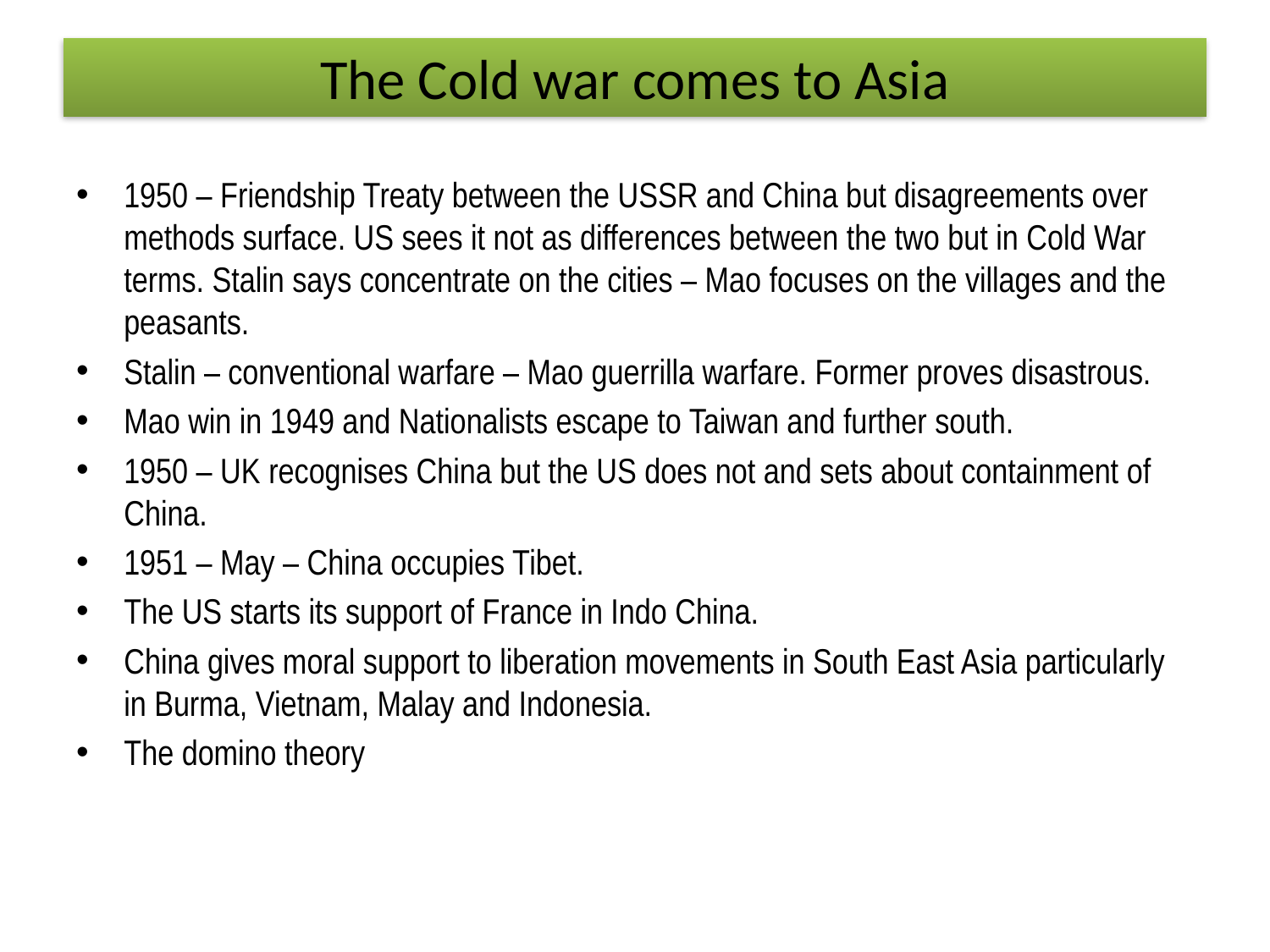

# The Cold war comes to Asia
1950 – Friendship Treaty between the USSR and China but disagreements over methods surface. US sees it not as differences between the two but in Cold War terms. Stalin says concentrate on the cities – Mao focuses on the villages and the peasants.
Stalin – conventional warfare – Mao guerrilla warfare. Former proves disastrous.
Mao win in 1949 and Nationalists escape to Taiwan and further south.
1950 – UK recognises China but the US does not and sets about containment of China.
1951 – May – China occupies Tibet.
The US starts its support of France in Indo China.
China gives moral support to liberation movements in South East Asia particularly in Burma, Vietnam, Malay and Indonesia.
The domino theory